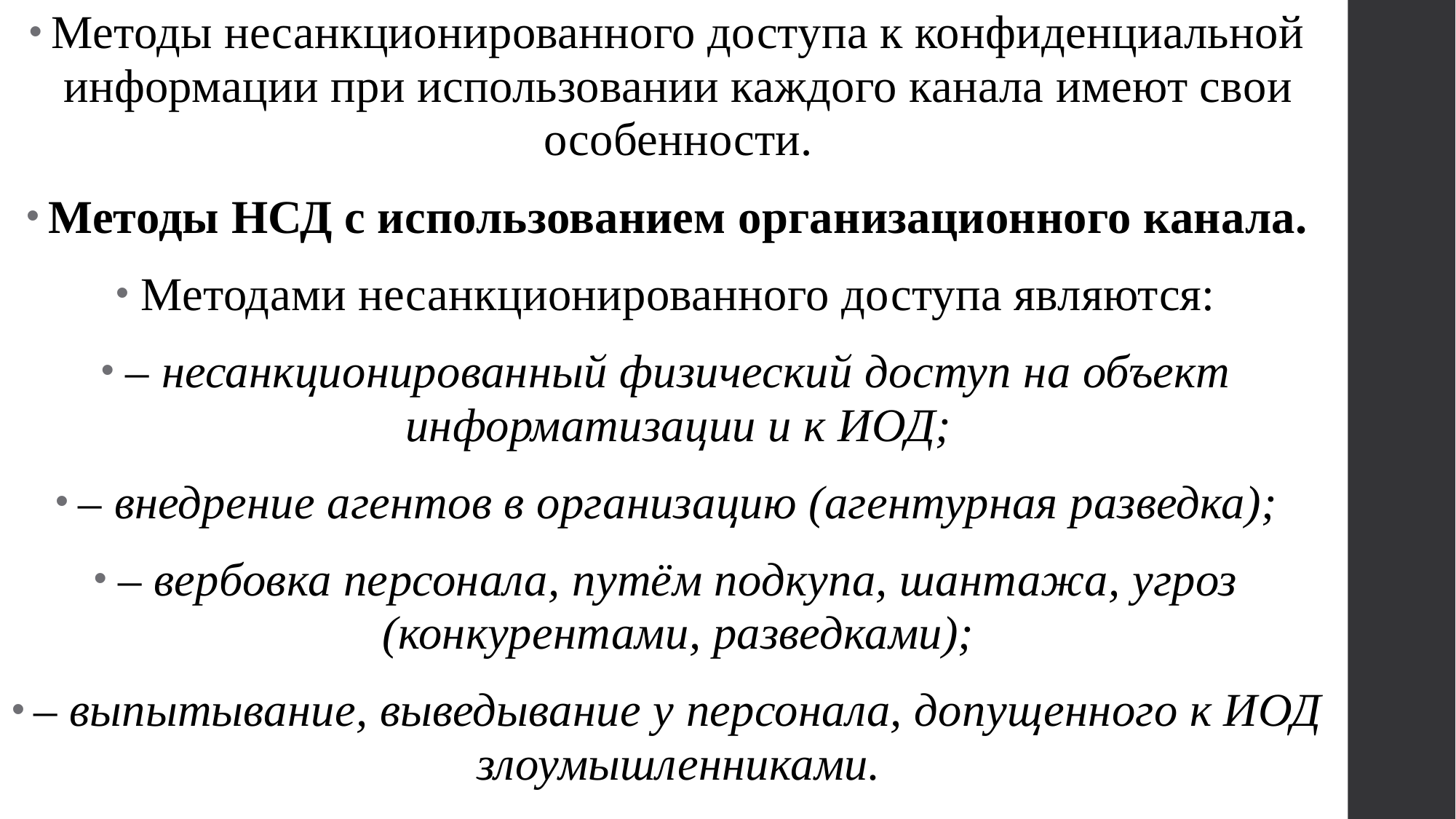

Методы несанкционированного доступа к конфиденциальной информации при использовании каждого канала имеют свои особенности.
Методы НСД с использованием организационного канала.
Методами несанкционированного доступа являются:
– несанкционированный физический доступ на объект информатизации и к ИОД;
– внедрение агентов в организацию (агентурная разведка);
– вербовка персонала, путём подкупа, шантажа, угроз (конкурентами, разведками);
– выпытывание, выведывание у персонала, допущенного к ИОД злоумышленниками.